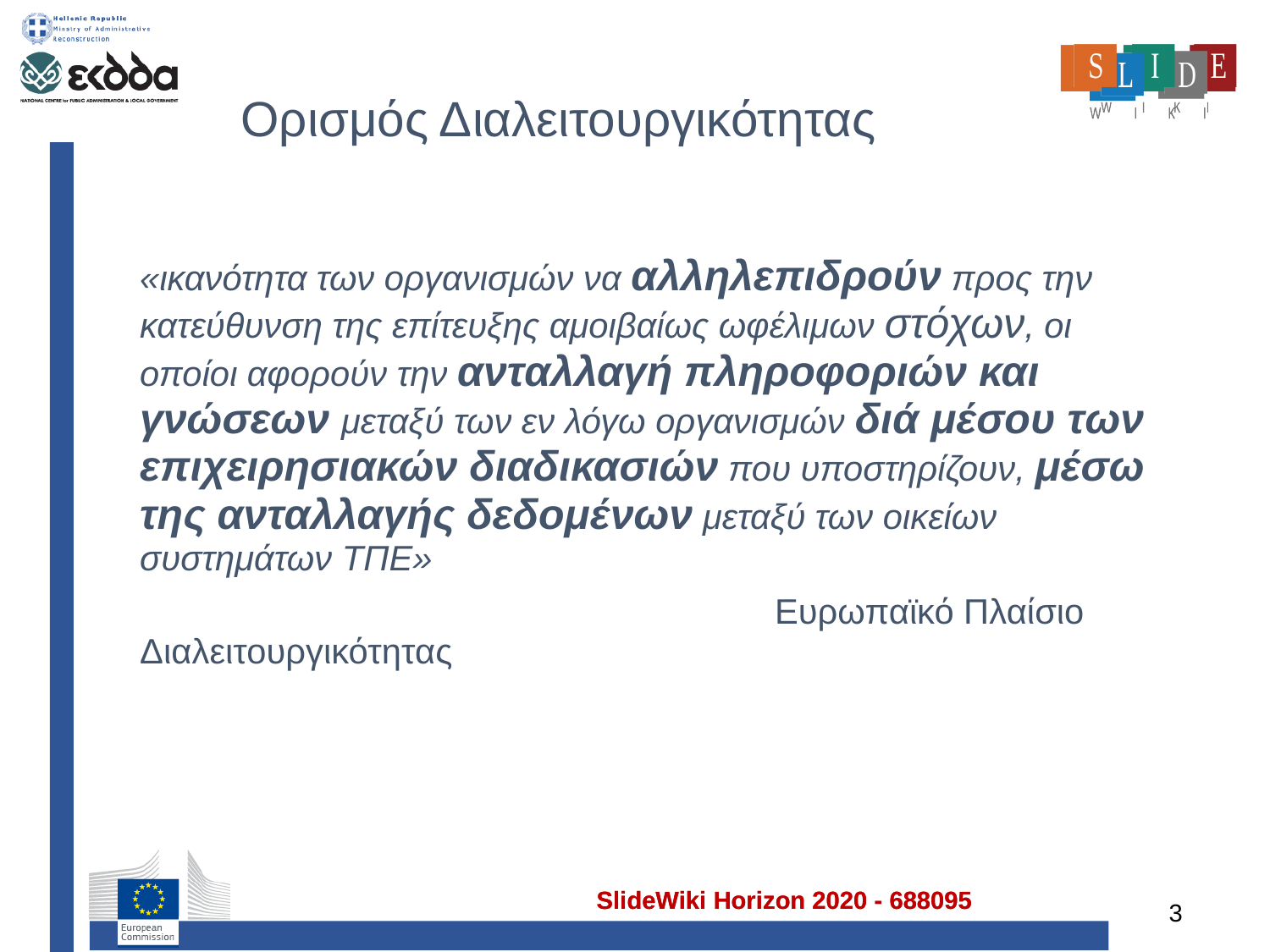

# Ορισμός Διαλειτουργικότητας
«ικανότητα των οργανισμών να αλληλεπιδρούν προς την κατεύθυνση της επίτευξης αμοιβαίως ωφέλιμων στόχων, οι οποίοι αφορούν την ανταλλαγή πληροφοριών και γνώσεων μεταξύ των εν λόγω οργανισμών διά μέσου των επιχειρησιακών διαδικασιών που υποστηρίζουν, μέσω της ανταλλαγής δεδομένων μεταξύ των οικείων συστημάτων ΤΠΕ»
					Ευρωπαϊκό Πλαίσιο Διαλειτουργικότητας
3